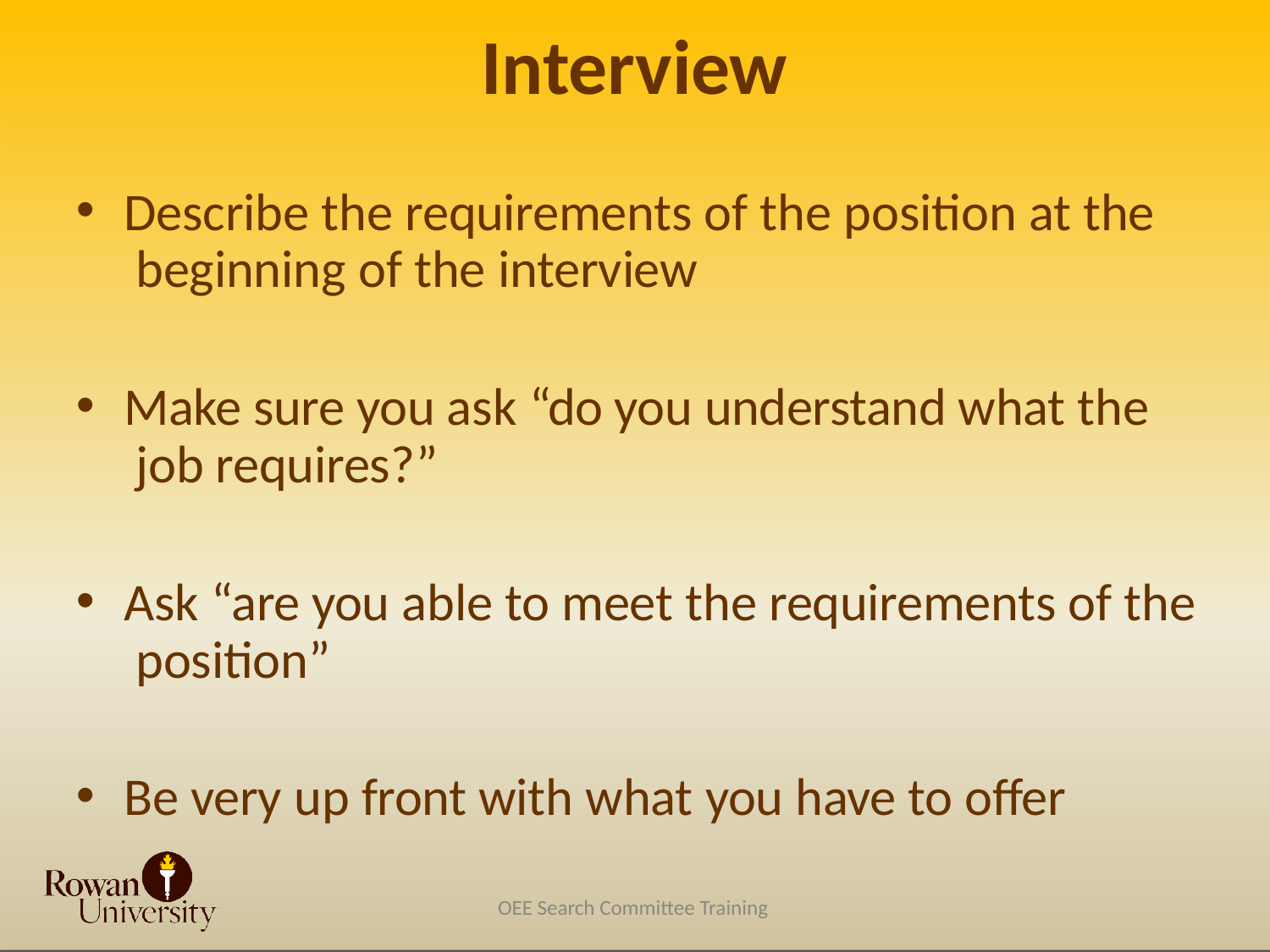

# Interview
Describe the requirements of the position at the  beginning of the interview

Make sure you ask “do you understand what the  job requires?”

Ask “are you able to meet the requirements of the  position”

Be very up front with what you have to offer

OEE Search Committee Training